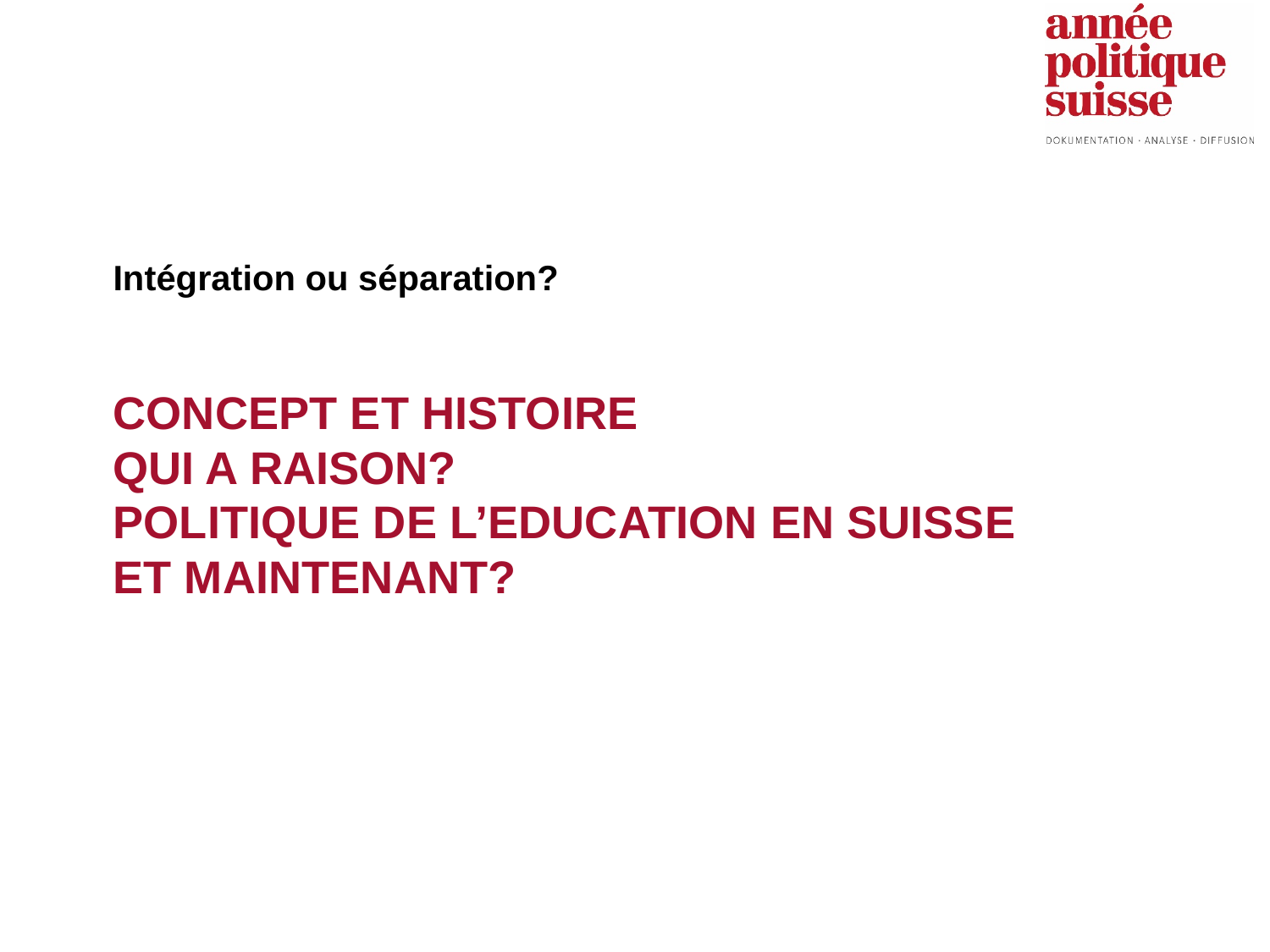

Intégration ou séparation?
# Concept et histoire qui a raison? Politique de l’education en suisse et maintenant?